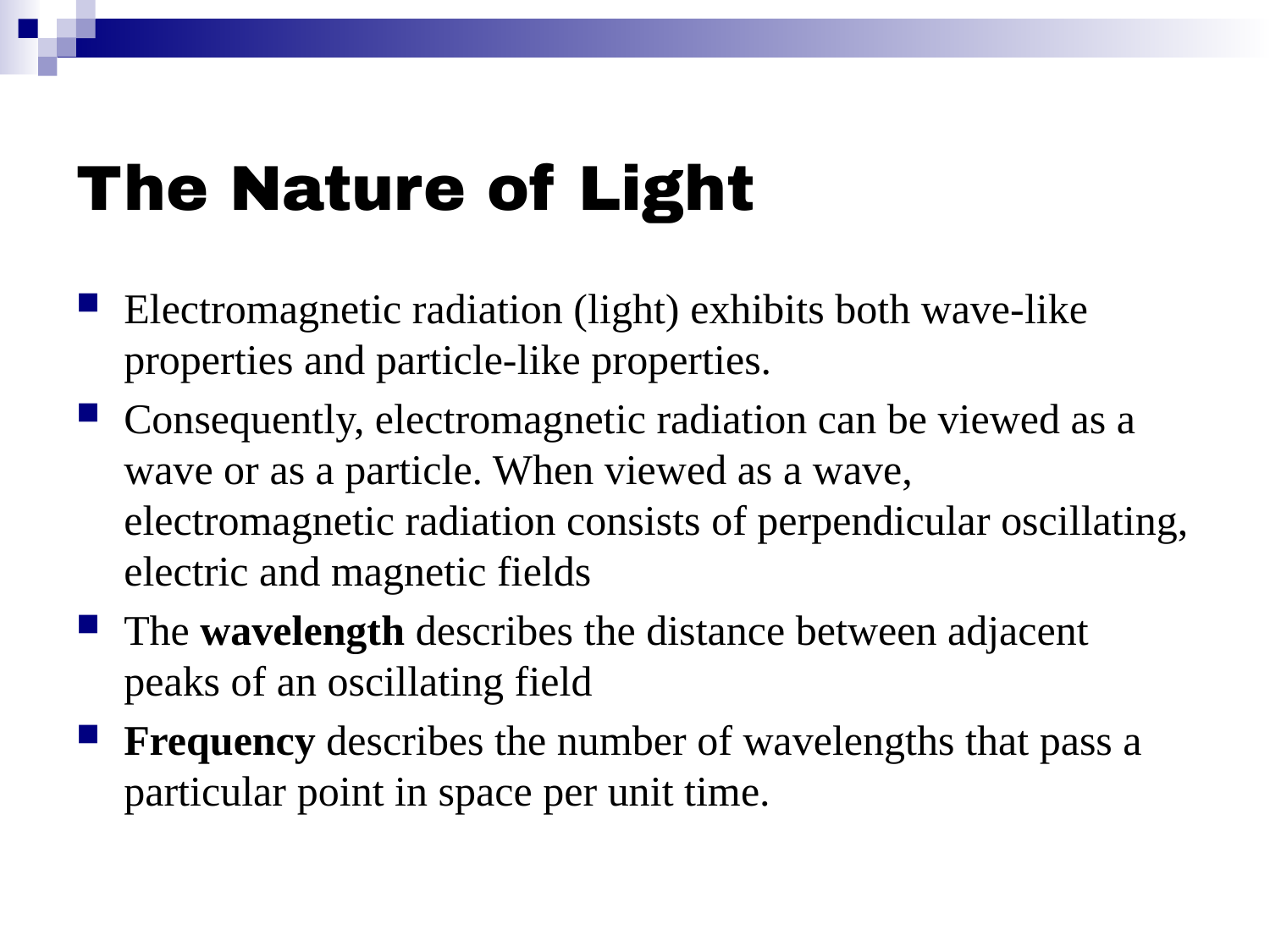

# The Nature of Light
Electromagnetic radiation (light) exhibits both wave-like properties and particle-like properties.
Consequently, electromagnetic radiation can be viewed as a wave or as a particle. When viewed as a wave, electromagnetic radiation consists of perpendicular oscillating, electric and magnetic fields
The wavelength describes the distance between adjacent peaks of an oscillating field
Frequency describes the number of wavelengths that pass a particular point in space per unit time.